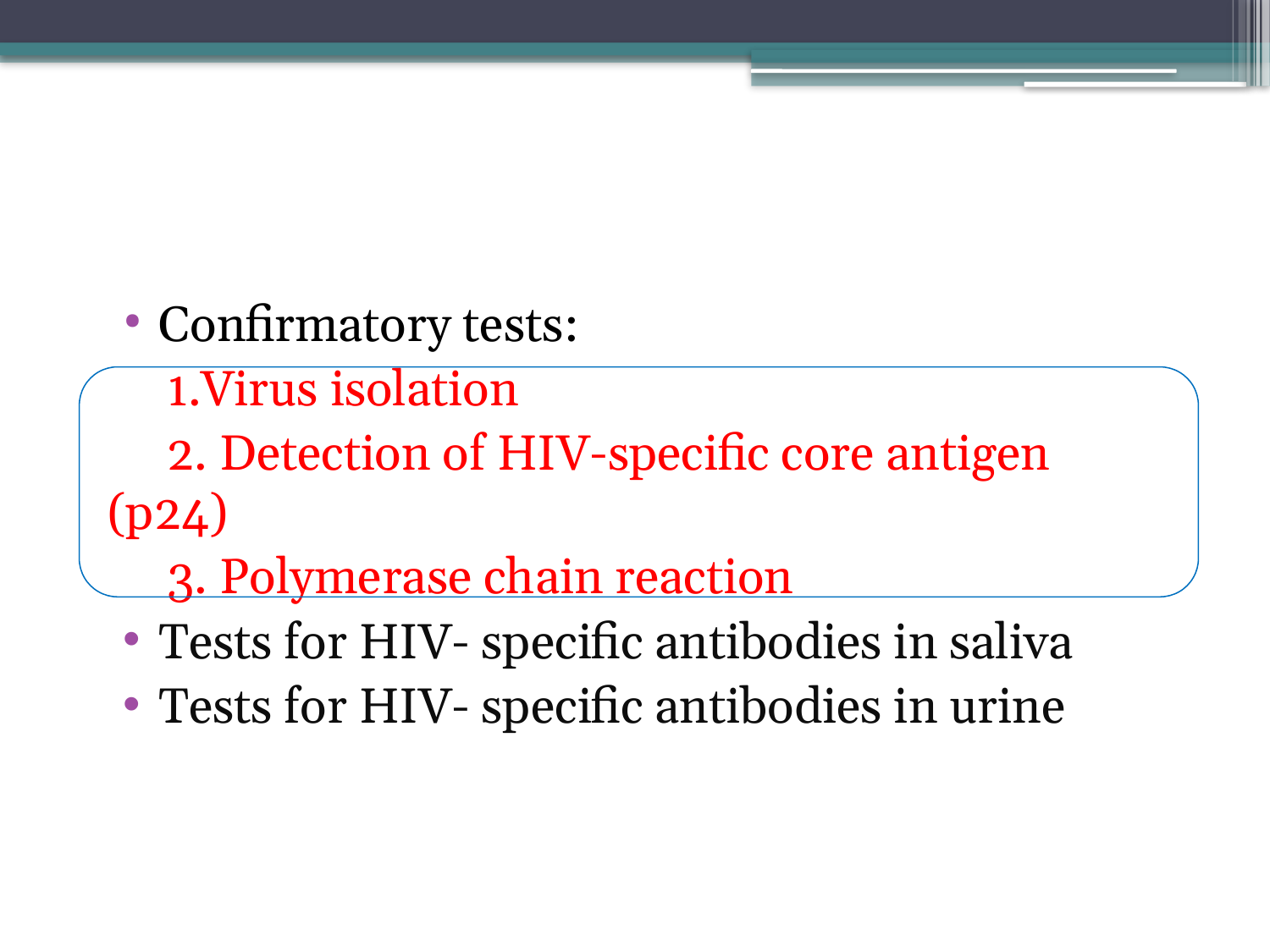

Confirmatory tests:
     1.Virus isolation
     2. Detection of HIV-specific core antigen (p24)
     3. Polymerase chain reaction
Tests for HIV- specific antibodies in saliva
Tests for HIV- specific antibodies in urine